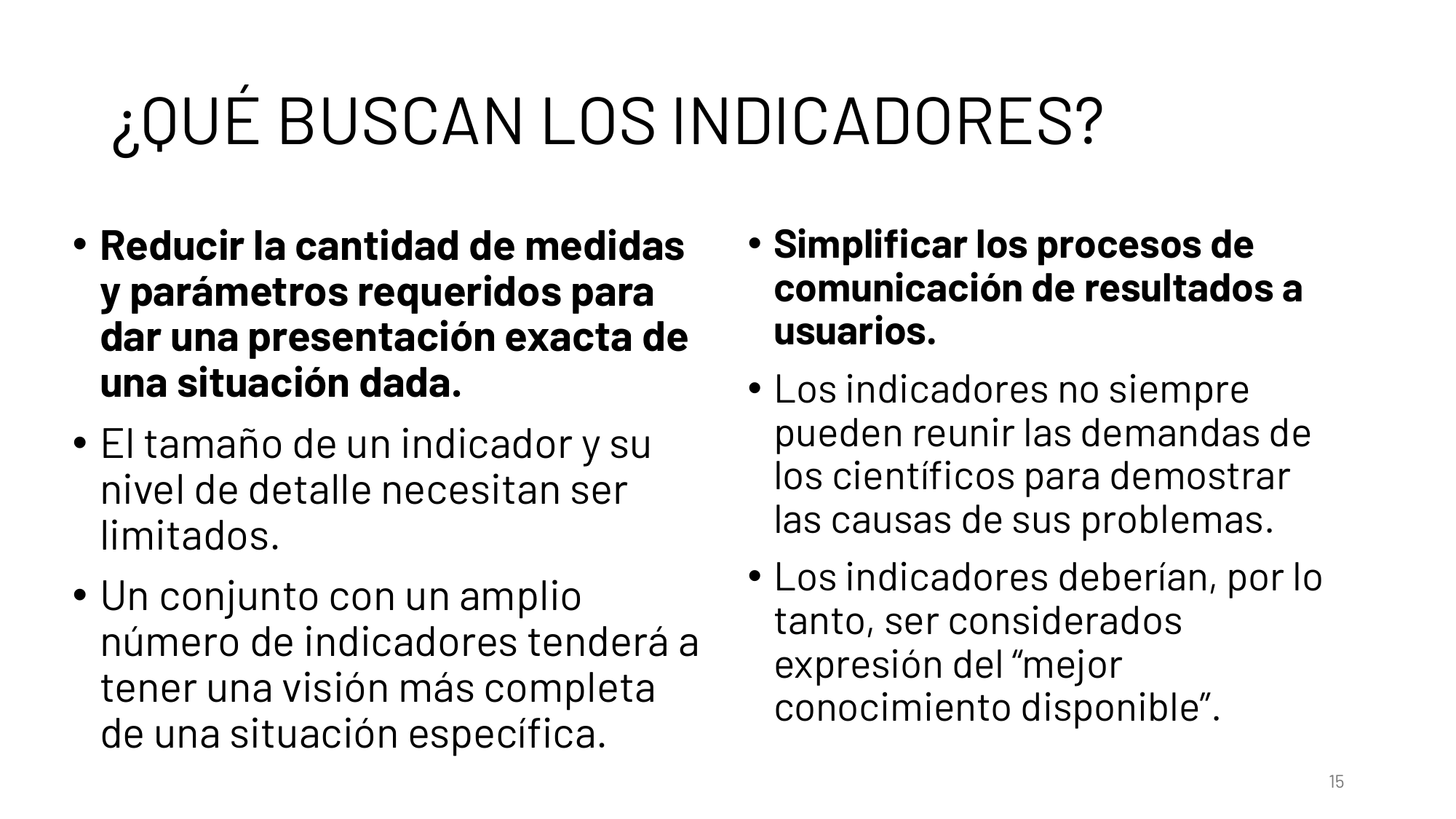

# ¿QUÉ BUSCAN LOS INDICADORES?
Reducir la cantidad de medidas y parámetros requeridos para dar una presentación exacta de una situación dada.
El tamaño de un indicador y su nivel de detalle necesitan ser limitados.
Un conjunto con un amplio número de indicadores tenderá a tener una visión más completa de una situación específica.
Simplificar los procesos de comunicación de resultados a usuarios.
Los indicadores no siempre pueden reunir las demandas de los científicos para demostrar las causas de sus problemas.
Los indicadores deberían, por lo tanto, ser considerados expresión del “mejor conocimiento disponible”.
15